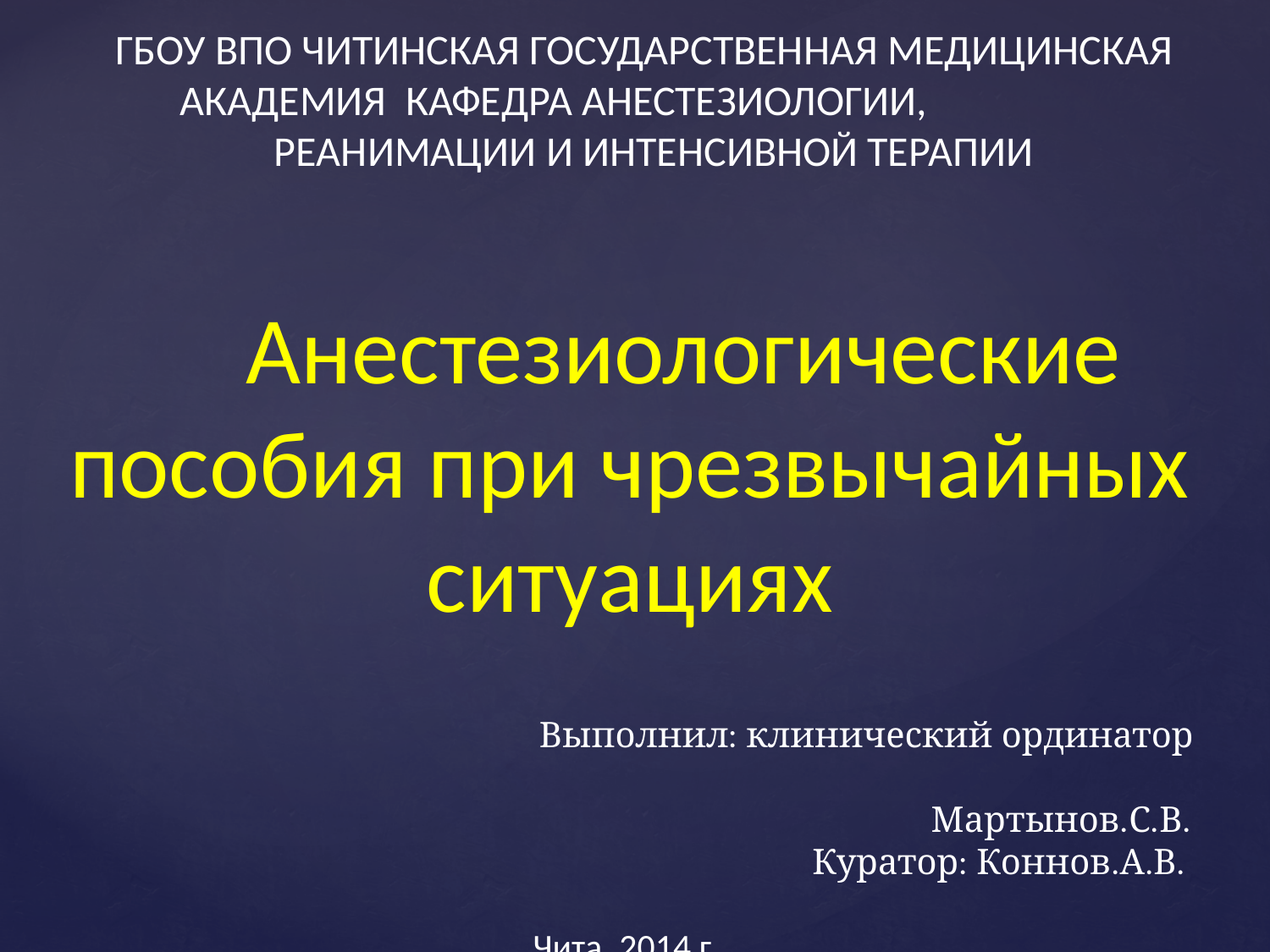

ГБОУ ВПО ЧИТИНСКАЯ ГОСУДАРСТВЕННАЯ МЕДИЦИНСКАЯ АКАДЕМИЯ  КАФЕДРА АНЕСТЕЗИОЛОГИИ,
     РЕАНИМАЦИИ И ИНТЕНСИВНОЙ ТЕРАПИИ
     Анестезиологические пособия при чрезвычайных ситуациях
                                                             Выполнил: клинический ординатор
                                                                                                 Мартынов.С.В.
                                                                                    Куратор: Коннов.А.В.

Чита, 2014 г.
#